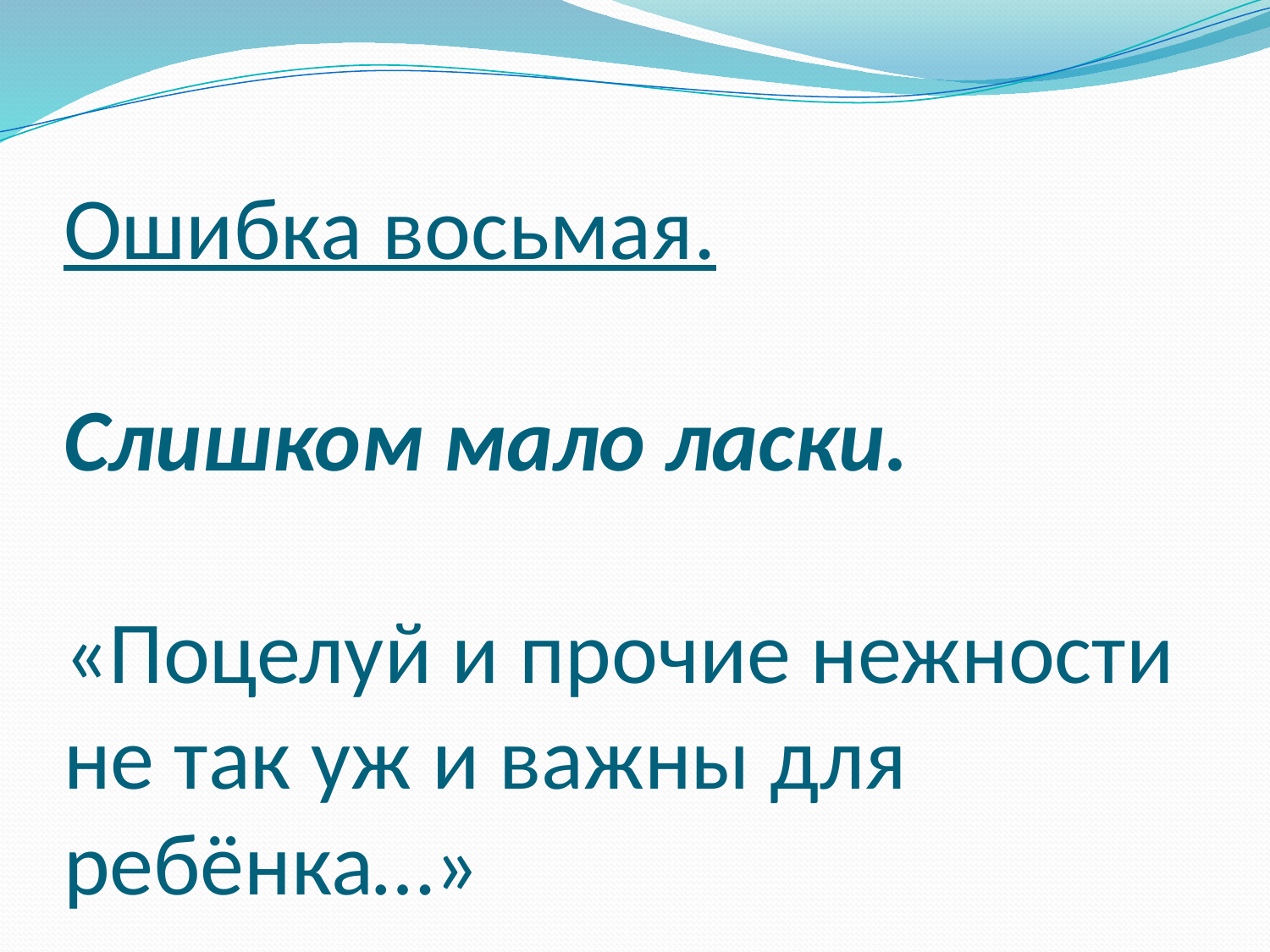

# Ошибка восьмая. Слишком мало ласки. «Поцелуй и прочие нежности не так уж и важны для ребёнка…»